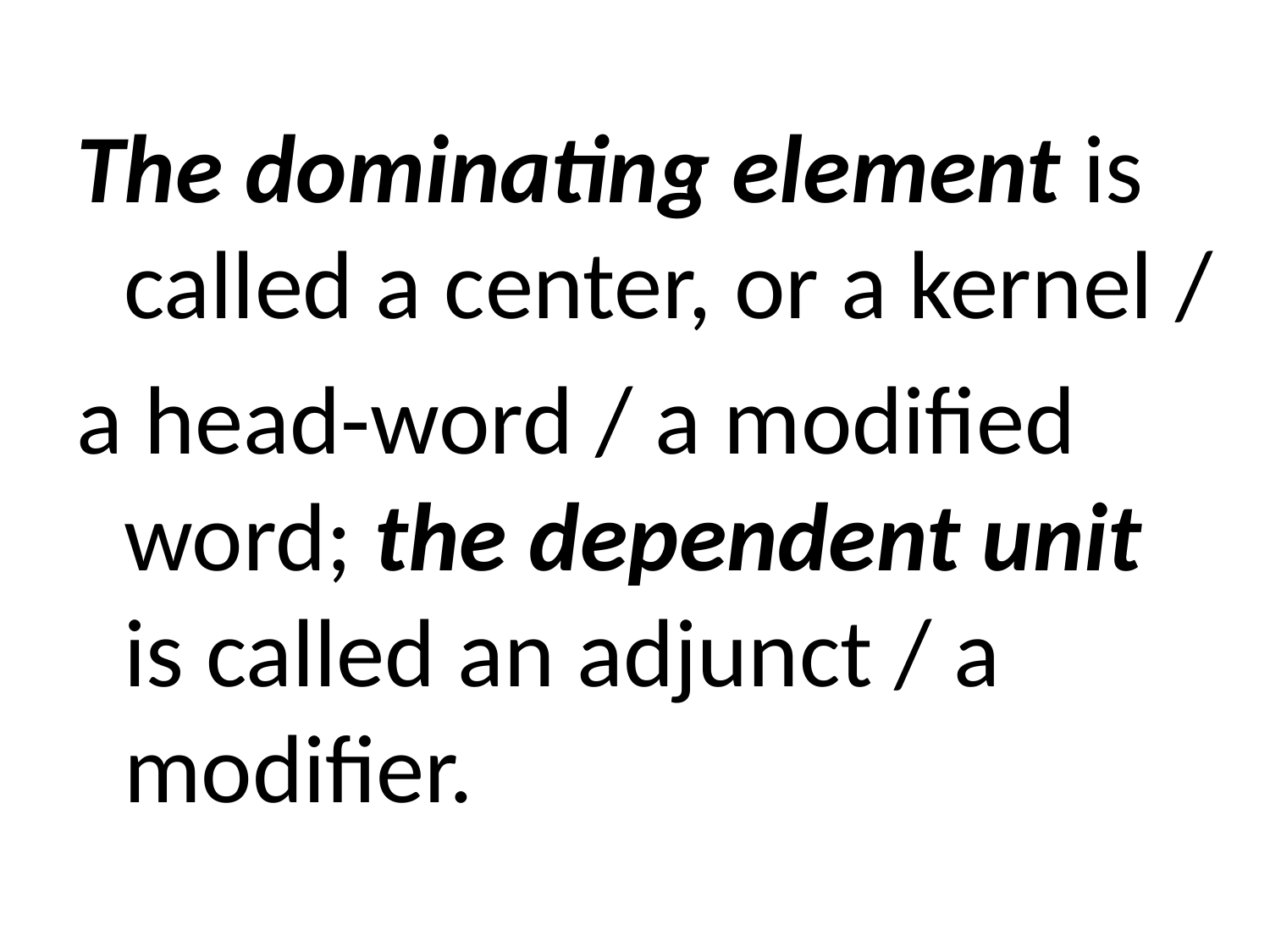

The dominating element is called a center, or a kernel /
a head-word / a modified word; the dependent unit is called an adjunct / a modifier.